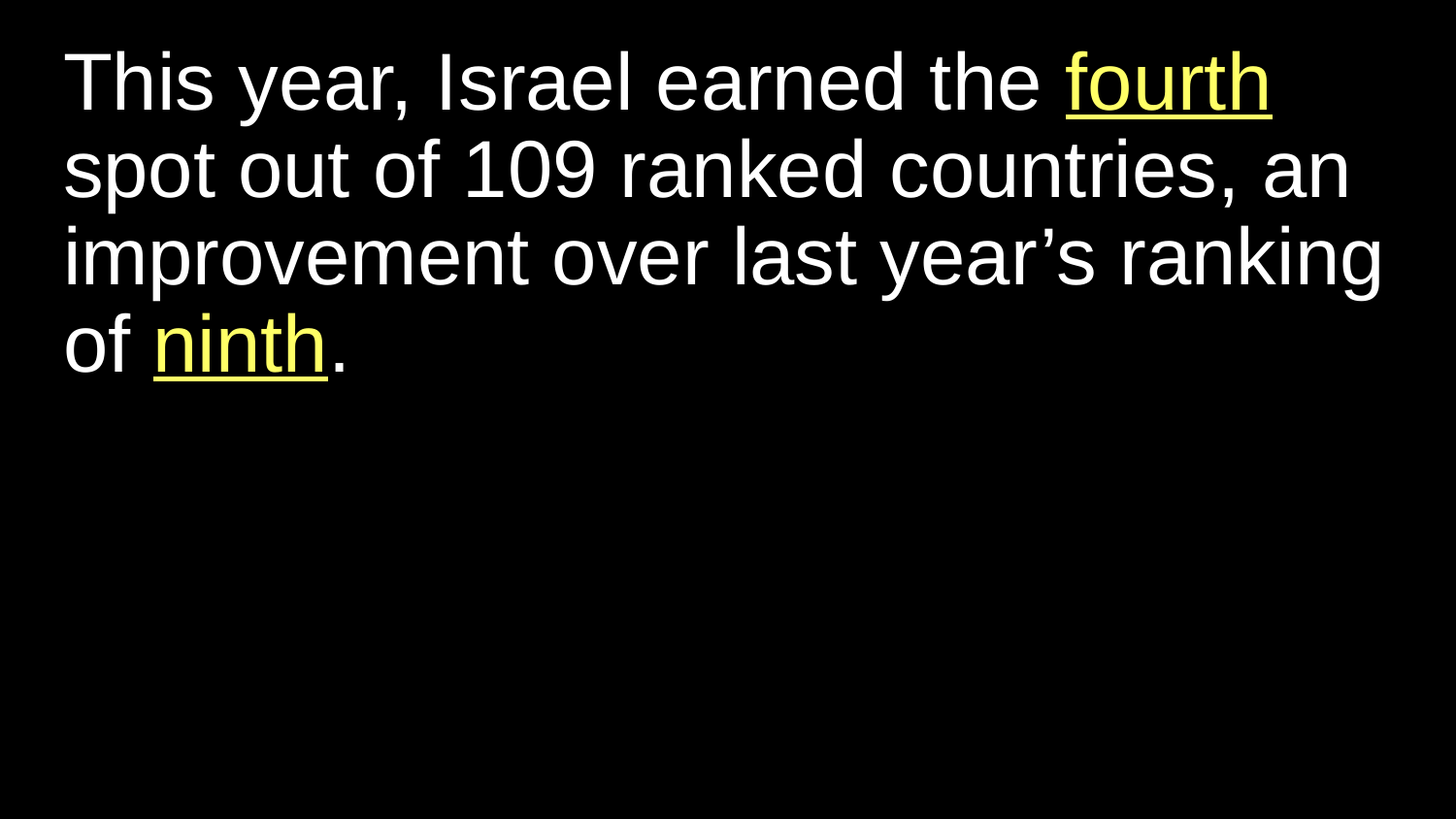

This year, Israel earned the fourth spot out of 109 ranked countries, an improvement over last year’s ranking of ninth.